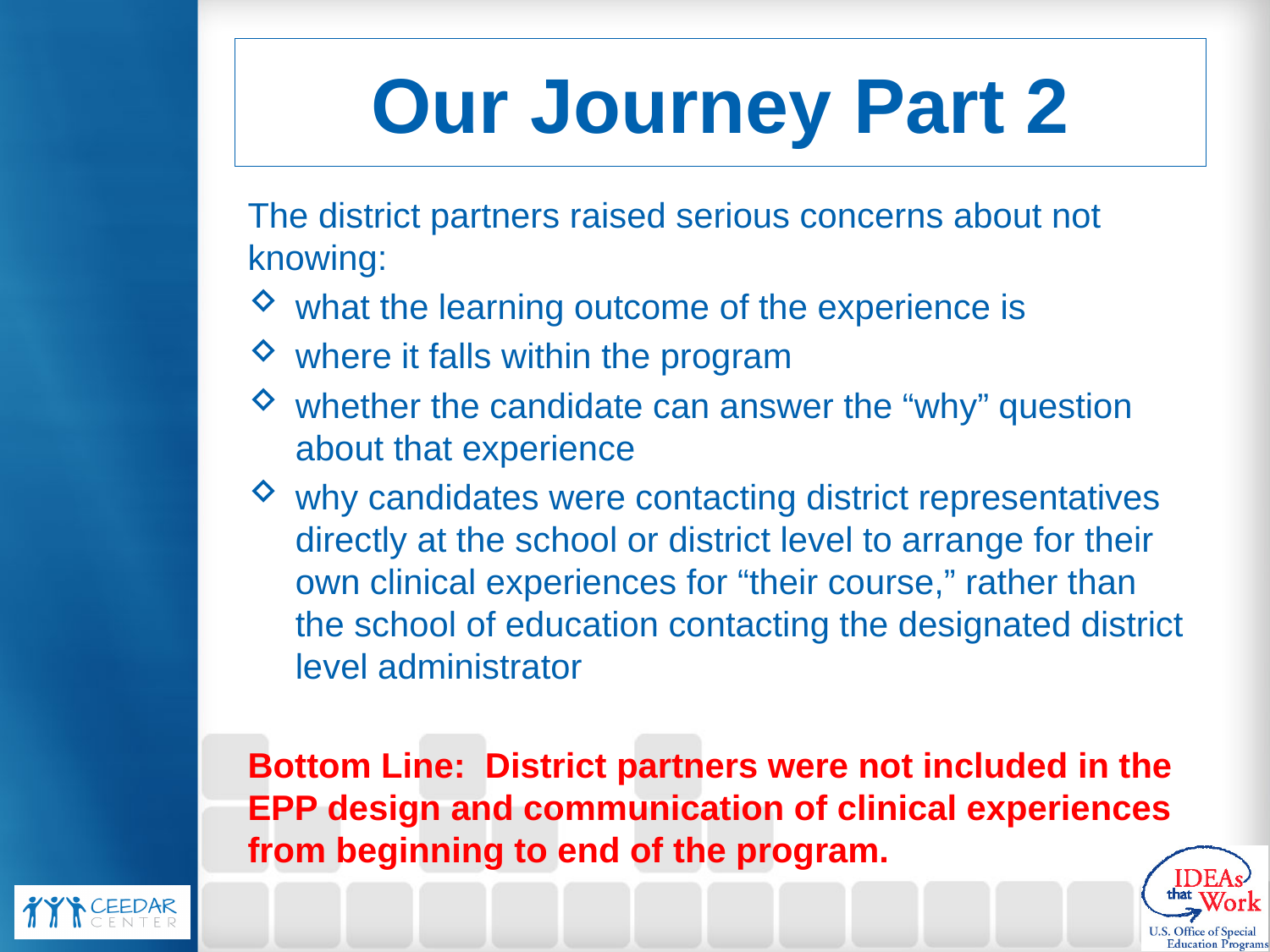

# Our Journey Part 2
The district partners raised serious concerns about not knowing:
what the learning outcome of the experience is
where it falls within the program
whether the candidate can answer the “why” question about that experience
why candidates were contacting district representatives directly at the school or district level to arrange for their own clinical experiences for “their course,” rather than the school of education contacting the designated district level administrator

Bottom Line:  District partners were not included in the EPP design and communication of clinical experiences from beginning to end of the program.